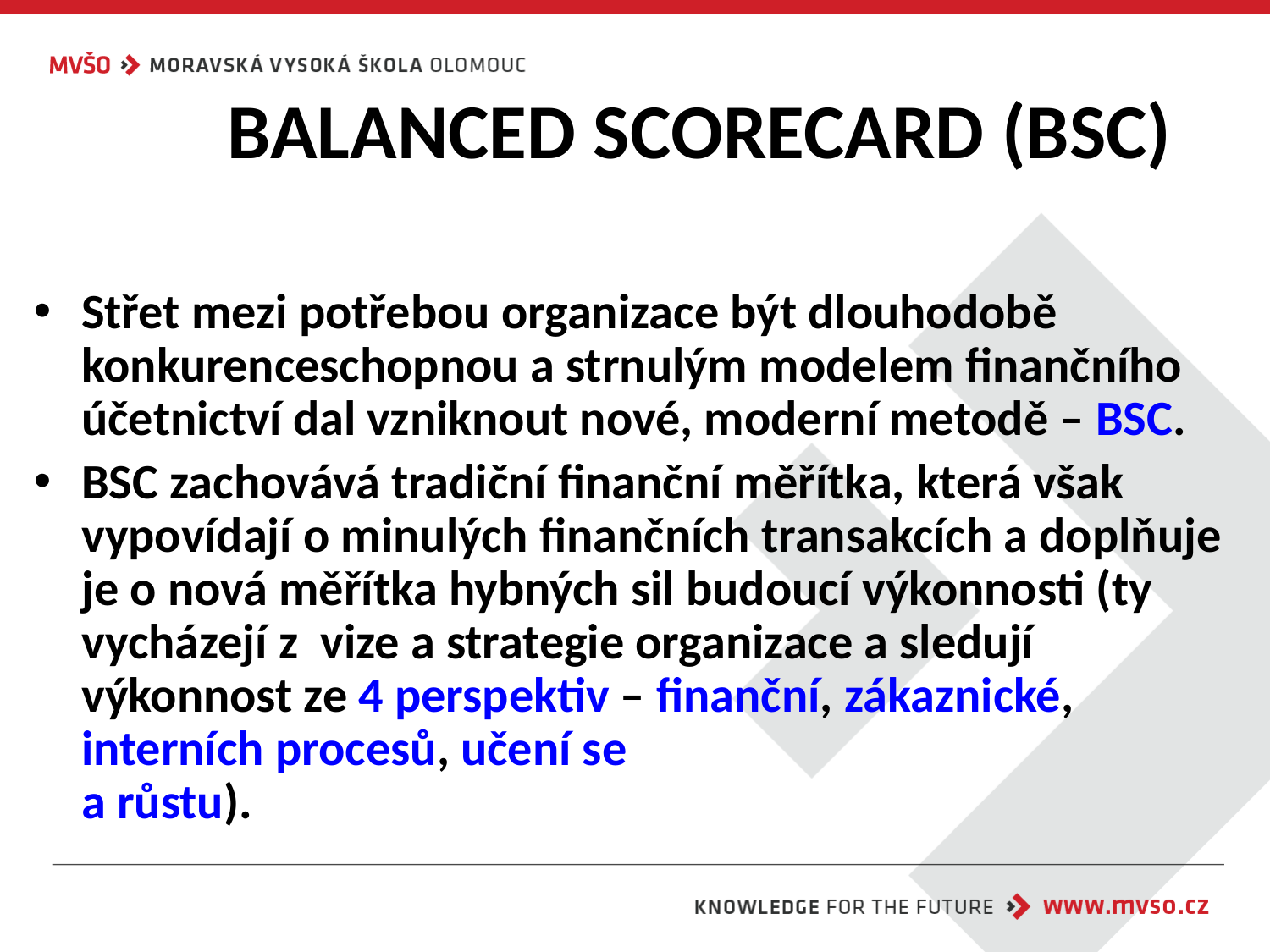

# BALANCED SCORECARD (BSC)
Střet mezi potřebou organizace být dlouhodobě konkurenceschopnou a strnulým modelem finančního účetnictví dal vzniknout nové, moderní metodě – BSC.
BSC zachovává tradiční finanční měřítka, která však vypovídají o minulých finančních transakcích a doplňuje je o nová měřítka hybných sil budoucí výkonnosti (ty vycházejí z  vize a strategie organizace a sledují výkonnost ze 4 perspektiv – finanční, zákaznické, interních procesů, učení se
a růstu).